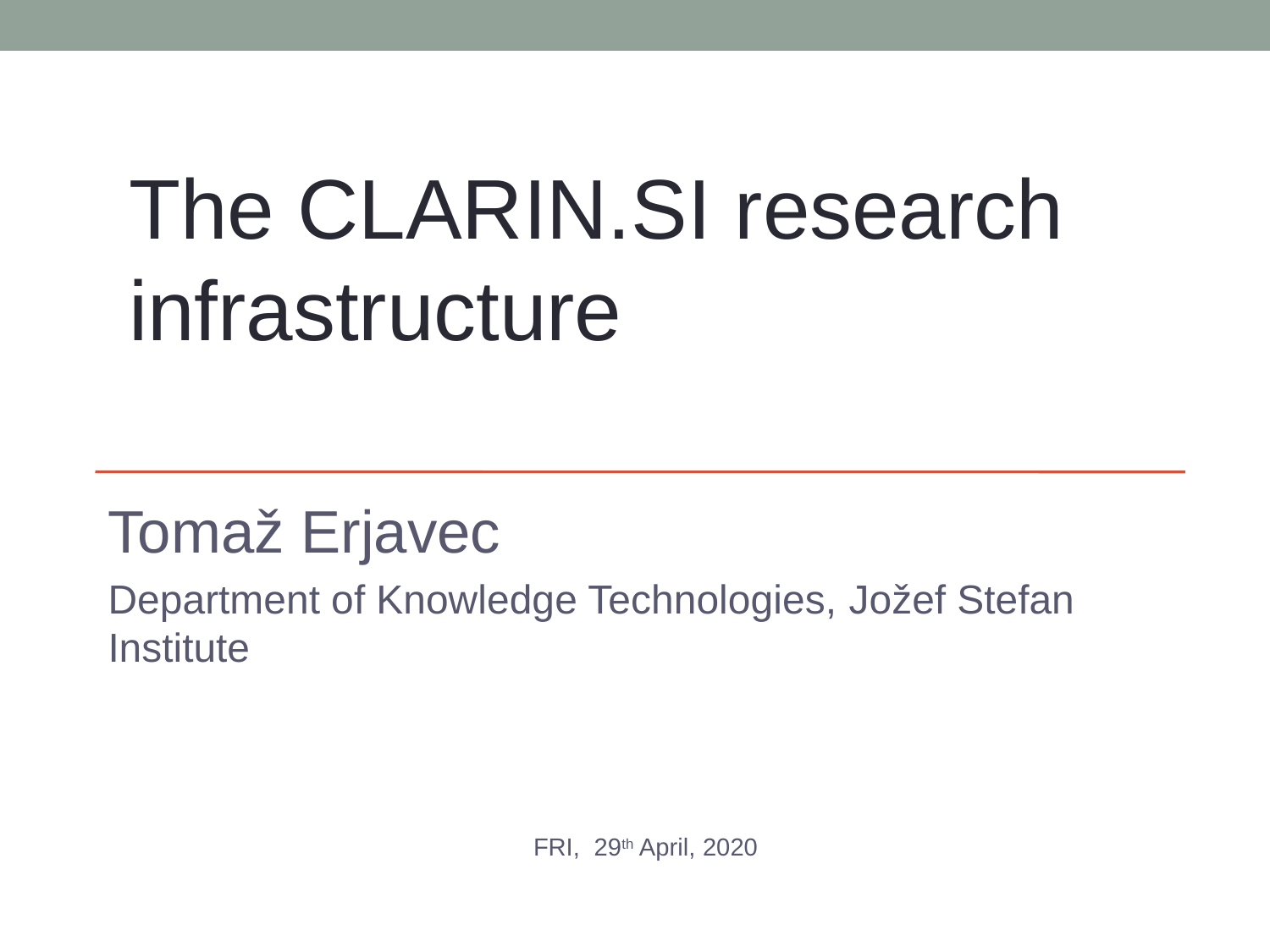

The CLARIN.SI research infrastructure
Tomaž Erjavec
Department of Knowledge Technologies, Jožef Stefan Institute
FRI,  29th April, 2020